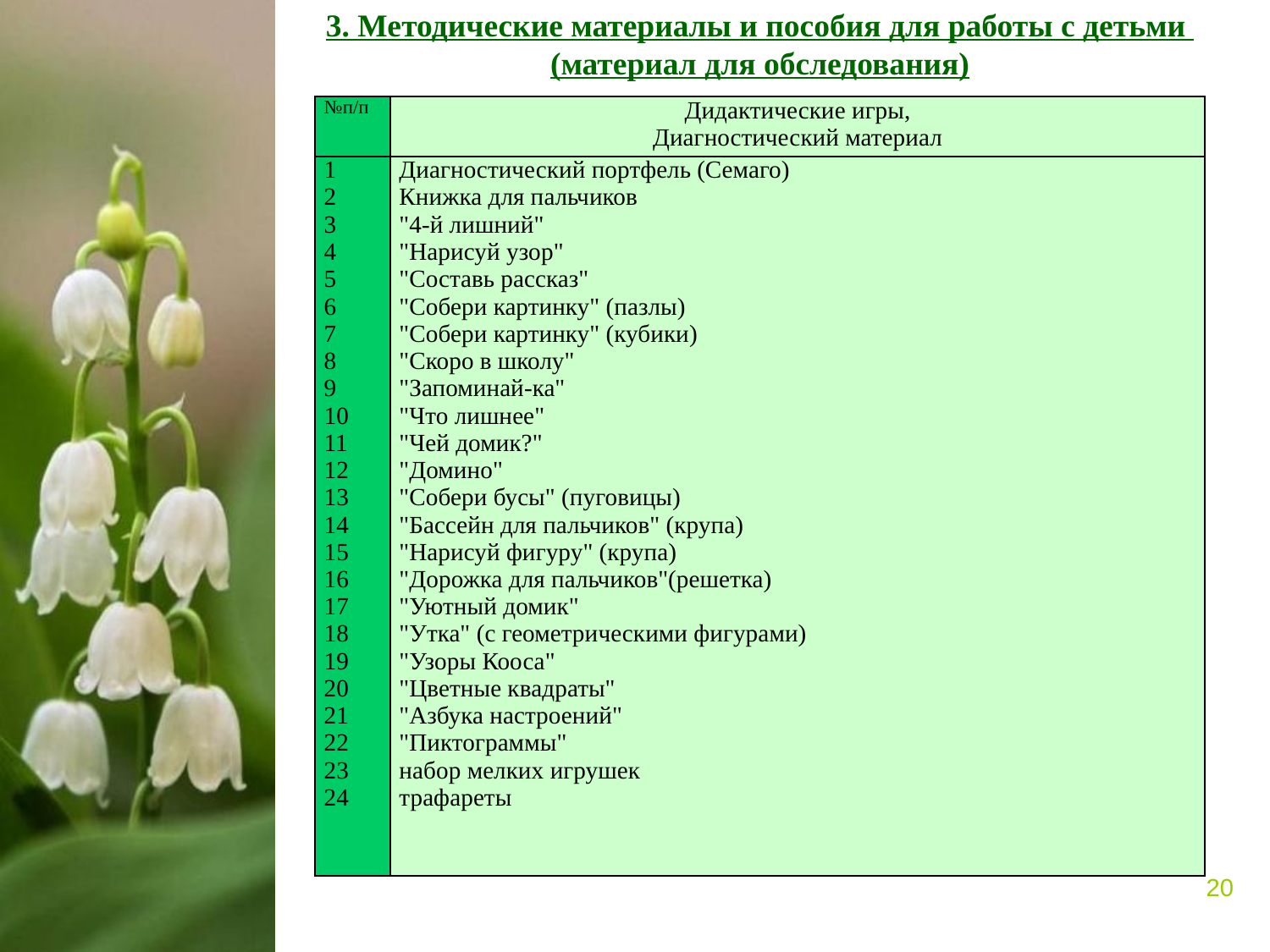

# 3. Методические материалы и пособия для работы с детьми (материал для обследования)
| №п/п | Дидактические игры, Диагностический материал |
| --- | --- |
| 1 2 3 4 5 6 7 8 9 10 11 12 13 14 15 16 17 18 19 20 21 22 23 24 | Диагностический портфель (Семаго) Книжка для пальчиков "4-й лишний" "Нарисуй узор" "Составь рассказ" "Собери картинку" (пазлы) "Собери картинку" (кубики) "Скоро в школу" "Запоминай-ка" "Что лишнее" "Чей домик?" "Домино" "Собери бусы" (пуговицы) "Бассейн для пальчиков" (крупа) "Нарисуй фигуру" (крупа) "Дорожка для пальчиков"(решетка) "Уютный домик" "Утка" (с геометрическими фигурами) "Узоры Кооса" "Цветные квадраты" "Азбука настроений" "Пиктограммы" набор мелких игрушек трафареты |
20